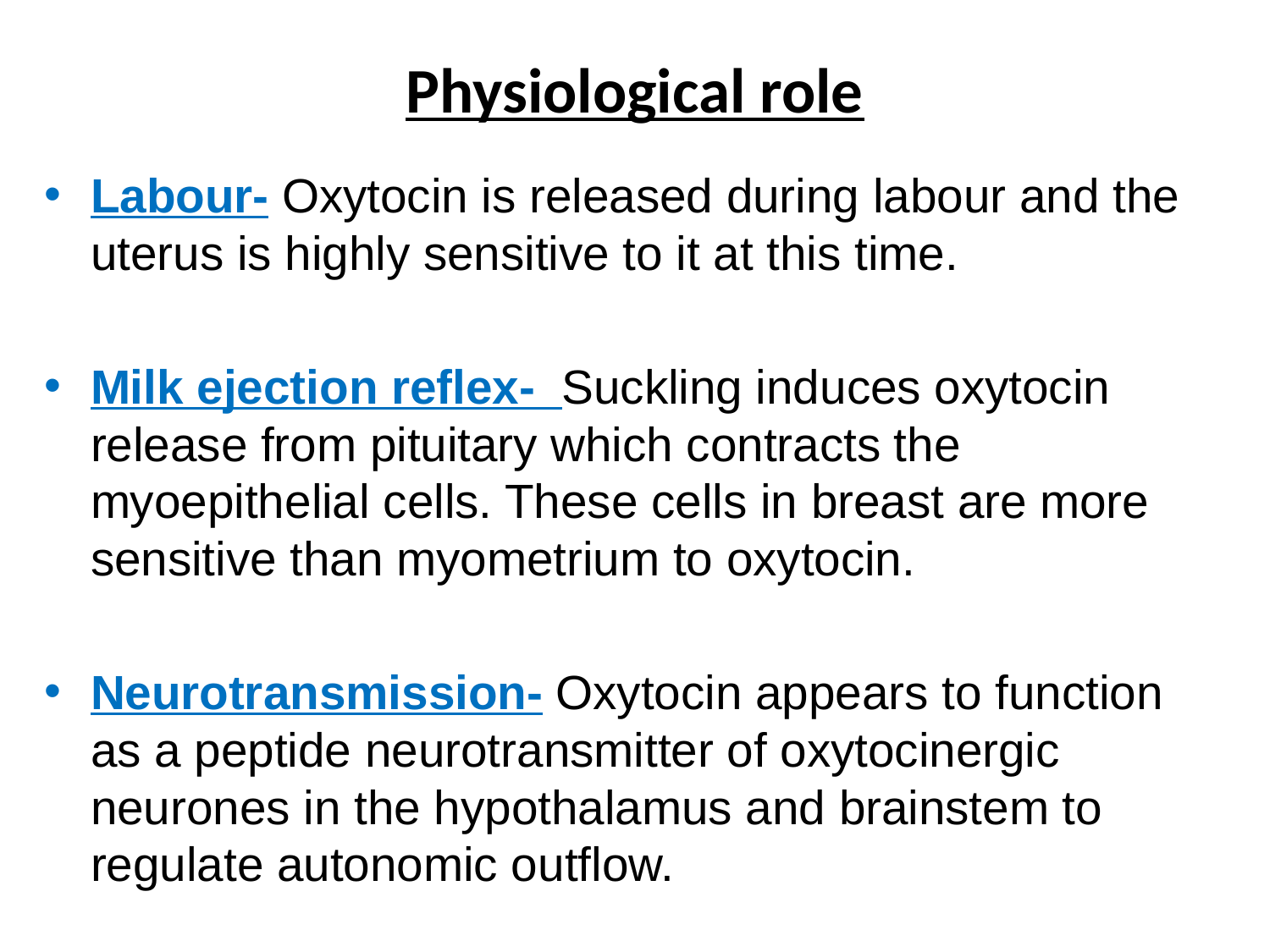

# Physiological role
Labour- Oxytocin is released during labour and the uterus is highly sensitive to it at this time.

Milk ejection reflex-  Suckling induces oxytocin release from pituitary which contracts the myoepithelial cells. These cells in breast are more sensitive than myometrium to oxytocin.

Neurotransmission- Oxytocin appears to function as a peptide neurotransmitter of oxytocinergic neurones in the hypothalamus and brainstem to regulate autonomic outflow.